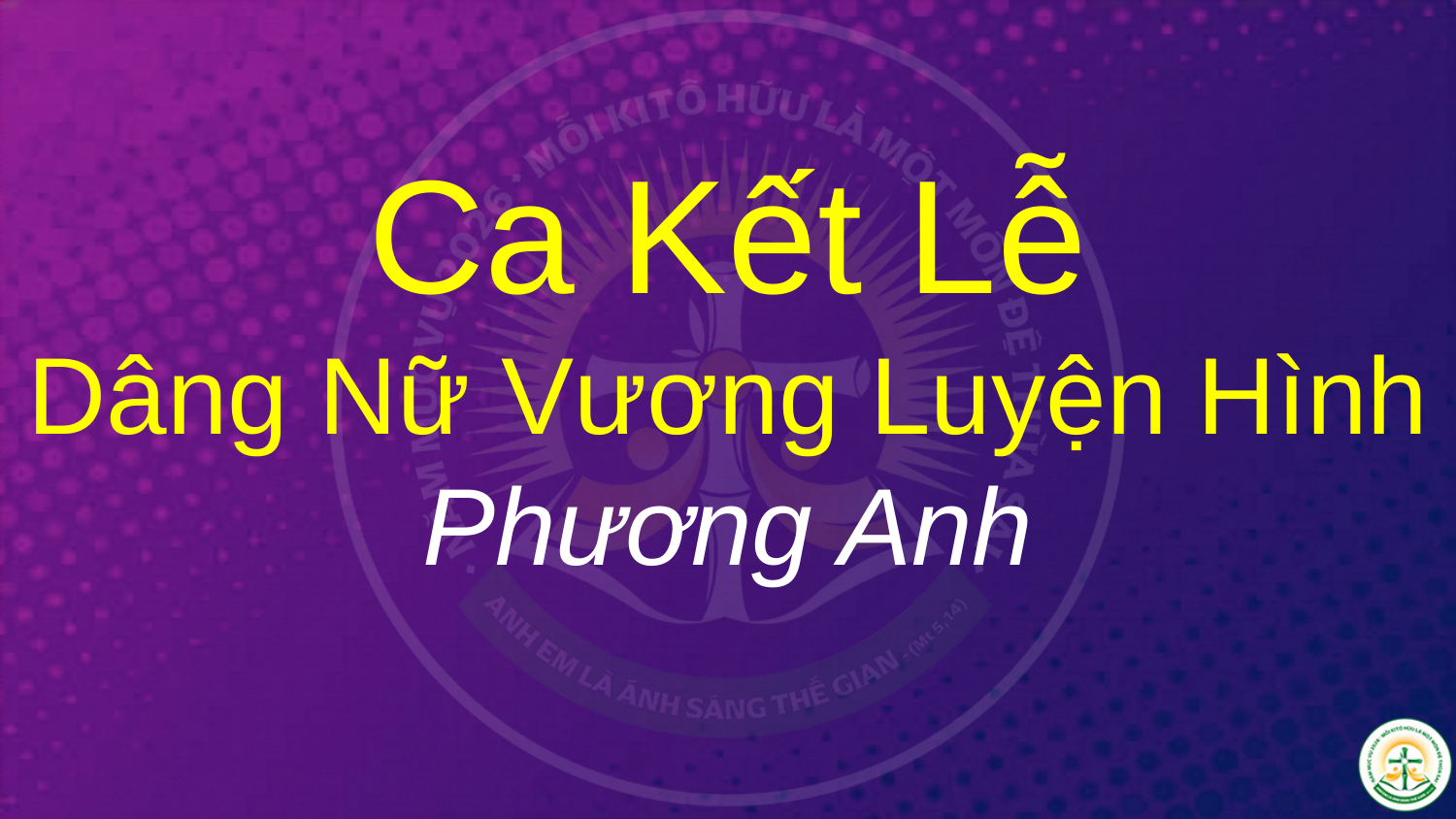

# Ca Kết Lễ Dâng Nữ Vương Luyện Hình Phương Anh